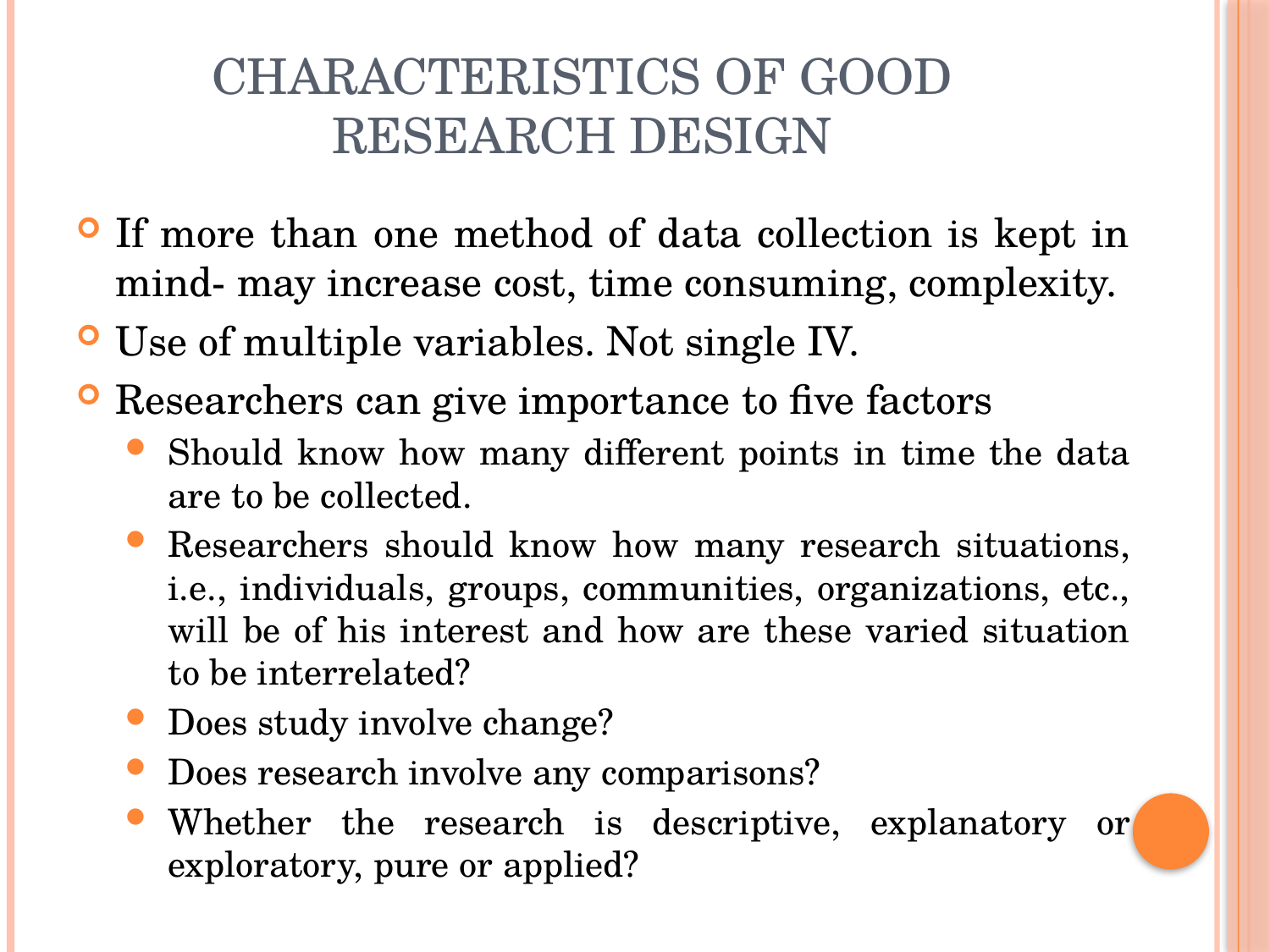

# Characteristics of Good Research Design
If more than one method of data collection is kept in mind- may increase cost, time consuming, complexity.
Use of multiple variables. Not single IV.
Researchers can give importance to five factors
Should know how many different points in time the data are to be collected.
Researchers should know how many research situations, i.e., individuals, groups, communities, organizations, etc., will be of his interest and how are these varied situation to be interrelated?
Does study involve change?
Does research involve any comparisons?
Whether the research is descriptive, explanatory or exploratory, pure or applied?